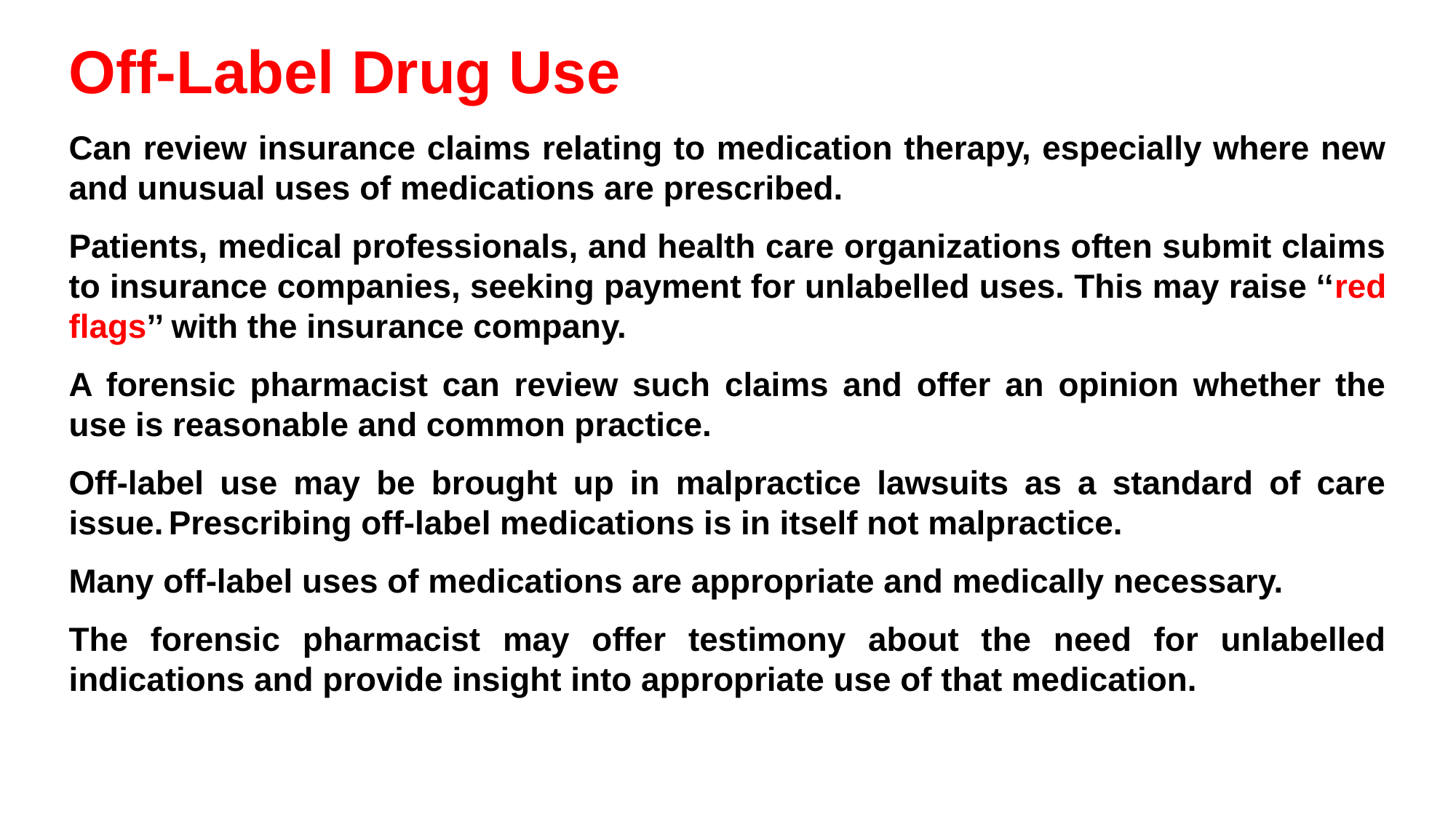

# Off-Label Drug Use
Can review insurance claims relating to medication therapy, especially where new and unusual uses of medications are prescribed.
Patients, medical professionals, and health care organizations often submit claims to insurance companies, seeking payment for unlabelled uses. This may raise ‘‘red flags’’ with the insurance company.
A forensic pharmacist can review such claims and offer an opinion whether the use is reasonable and common practice.
Off-label use may be brought up in malpractice lawsuits as a standard of care issue. Prescribing off-label medications is in itself not malpractice.
Many off-label uses of medications are appropriate and medically necessary.
The forensic pharmacist may offer testimony about the need for unlabelled indications and provide insight into appropriate use of that medication.